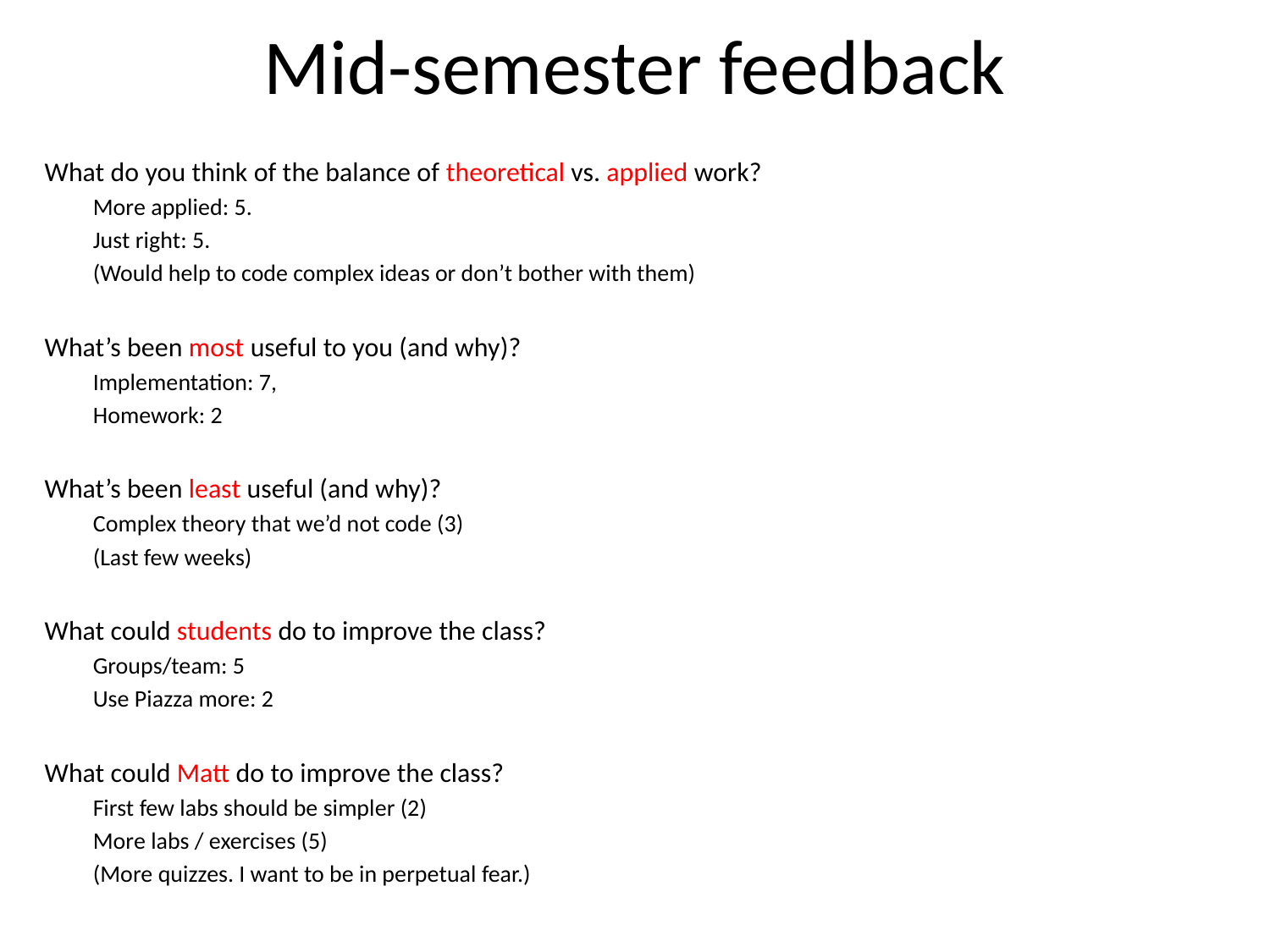

# Mid-semester feedback
What do you think of the balance of theoretical vs. applied work?
More applied: 5.
Just right: 5.
(Would help to code complex ideas or don’t bother with them)

What’s been most useful to you (and why)?
Implementation: 7,
Homework: 2

What’s been least useful (and why)?
Complex theory that we’d not code (3)
(Last few weeks)

What could students do to improve the class?
Groups/team: 5
Use Piazza more: 2

What could Matt do to improve the class?
First few labs should be simpler (2)
More labs / exercises (5)
(More quizzes. I want to be in perpetual fear.)